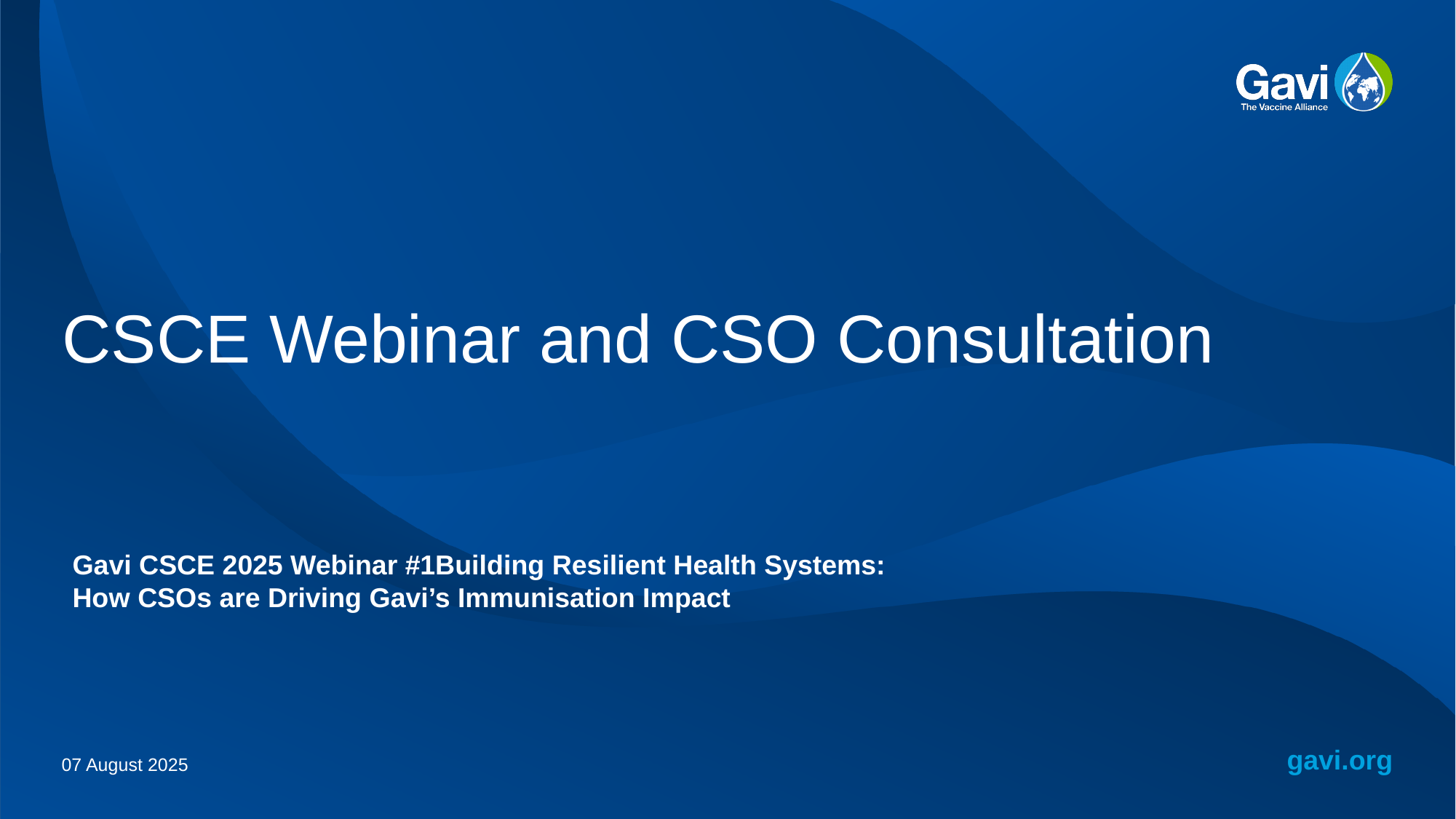

# CSCE Webinar and CSO Consultation
Gavi CSCE 2025 Webinar #1Building Resilient Health Systems: How CSOs are Driving Gavi’s Immunisation Impact
07 August 2025